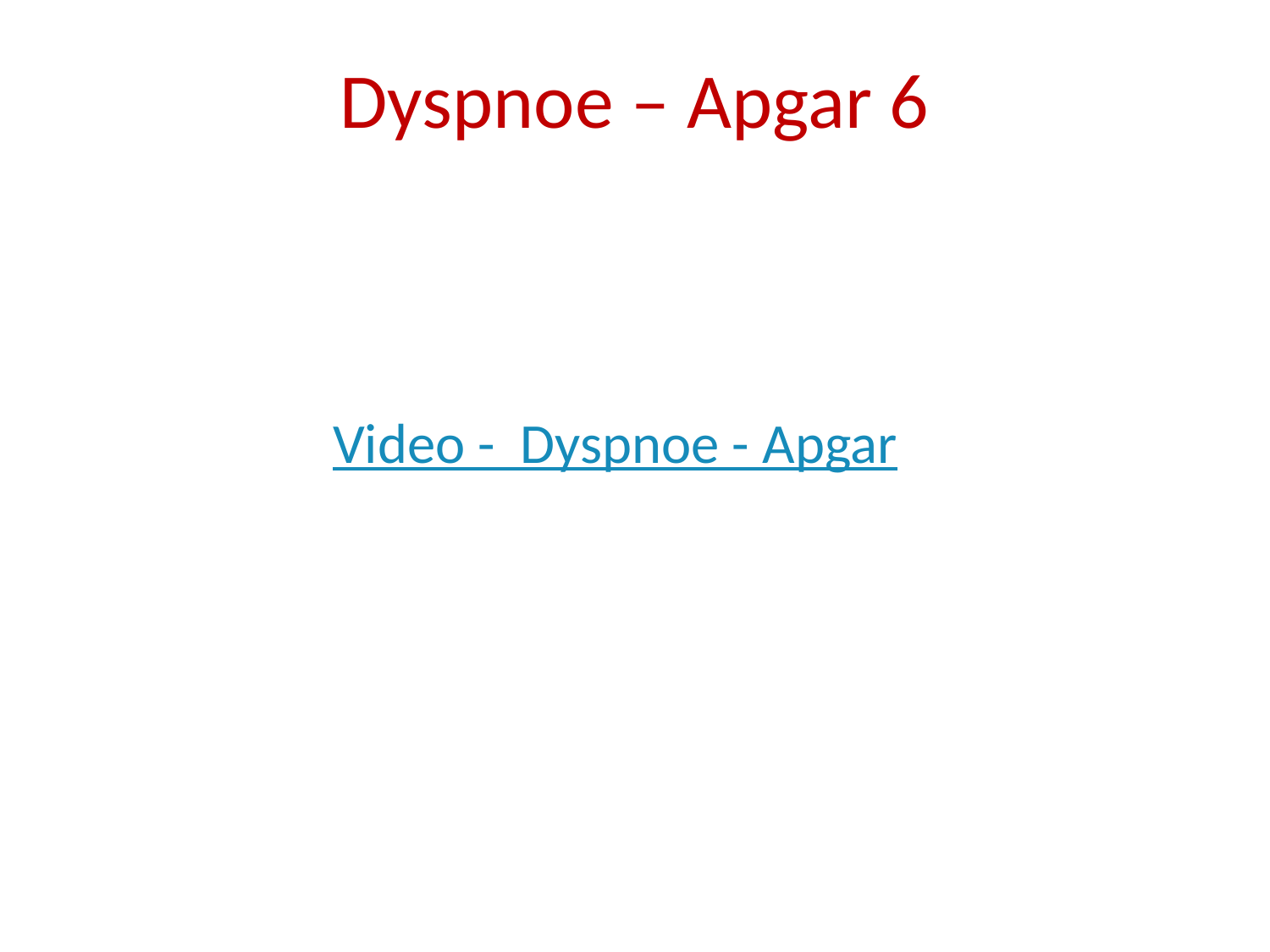

# Dyspnoe – Apgar 6
Video -  Dyspnoe - Apgar